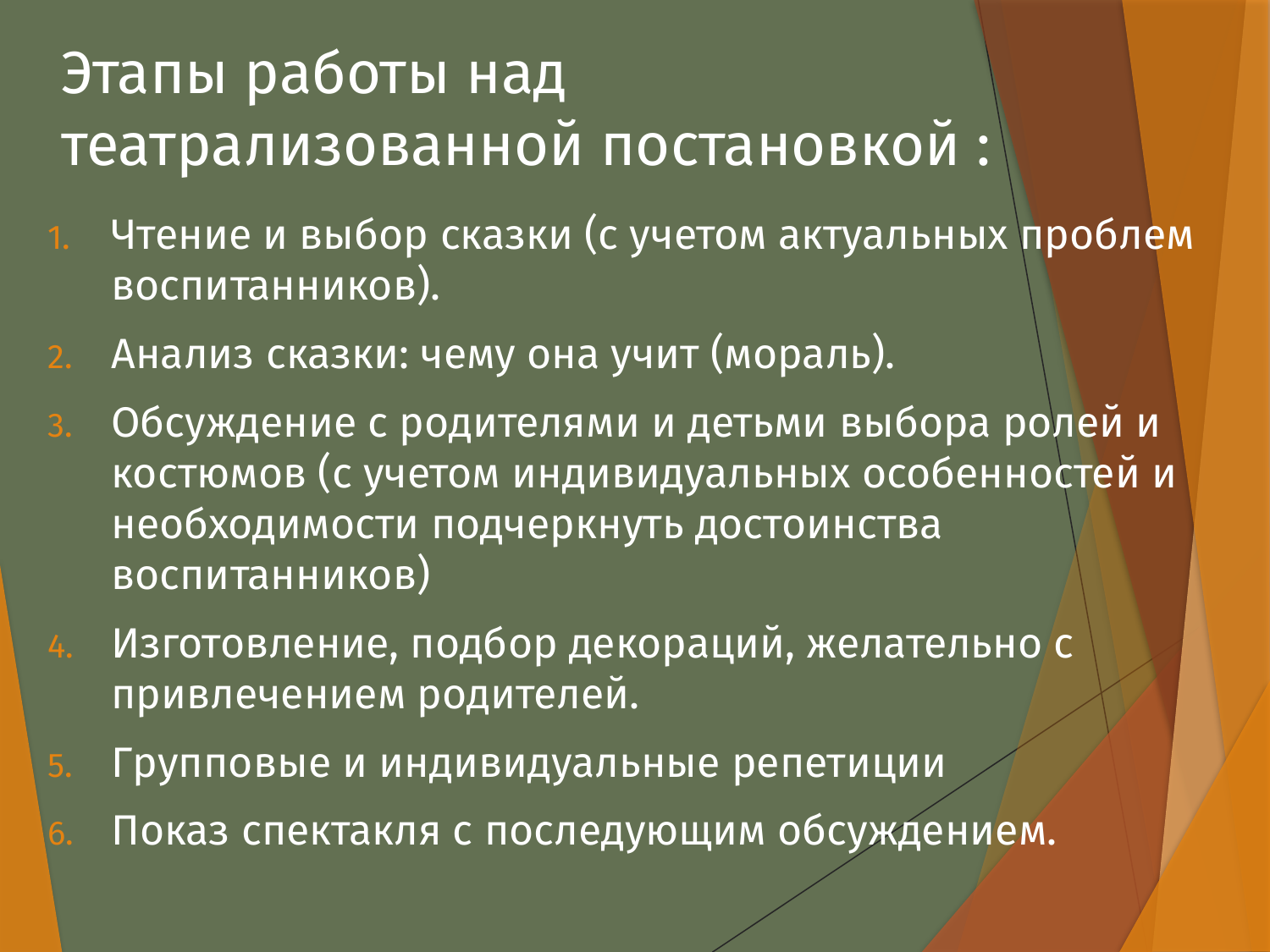

# Этапы работы над театрализованной постановкой :
Чтение и выбор сказки (с учетом актуальных проблем воспитанников).
Анализ сказки: чему она учит (мораль).
Обсуждение с родителями и детьми выбора ролей и костюмов (с учетом индивидуальных особенностей и необходимости подчеркнуть достоинства воспитанников)
Изготовление, подбор декораций, желательно с привлечением родителей.
Групповые и индивидуальные репетиции
Показ спектакля с последующим обсуждением.